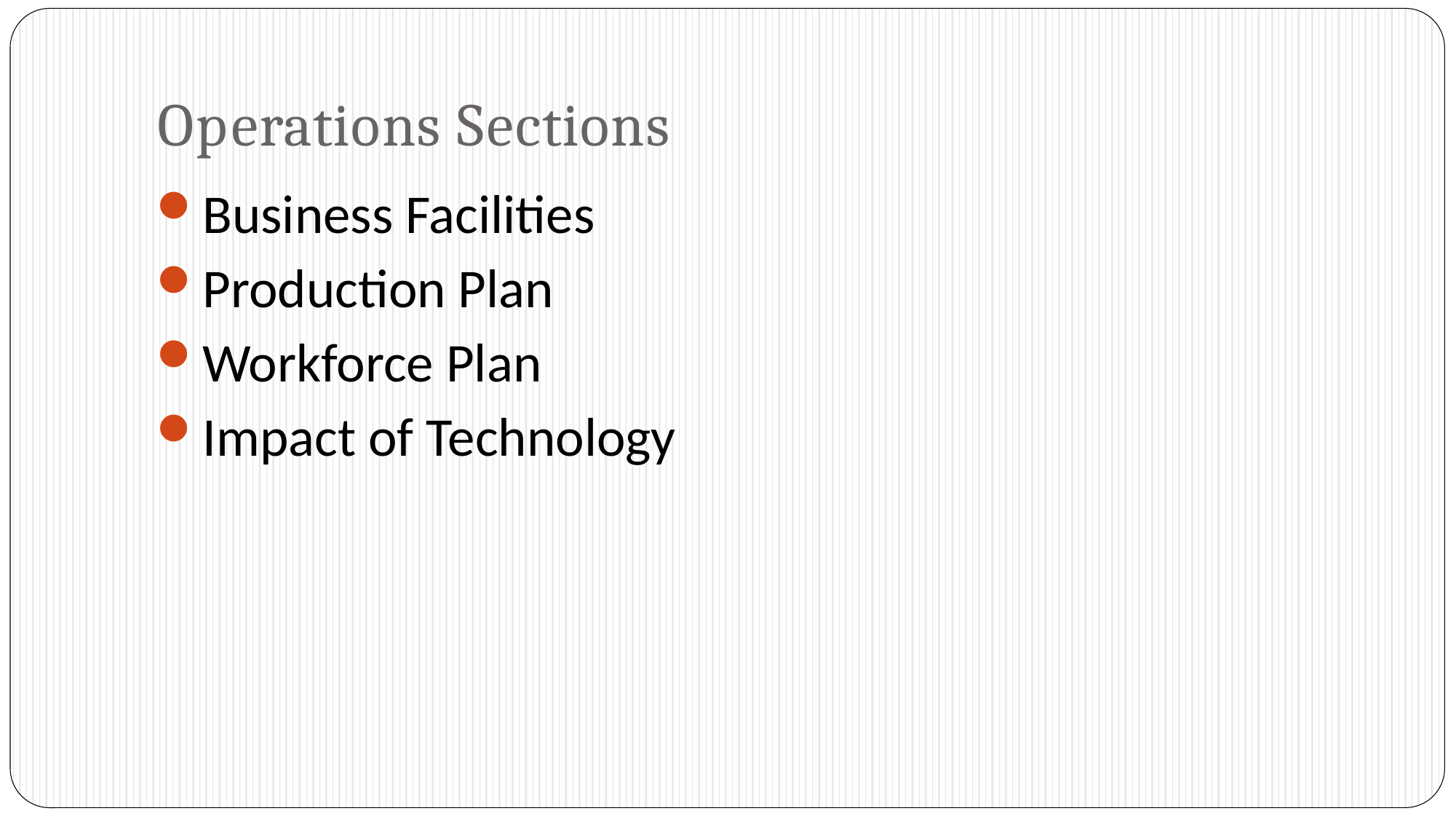

# Operations Sections
Business Facilities
Production Plan
Workforce Plan
Impact of Technology